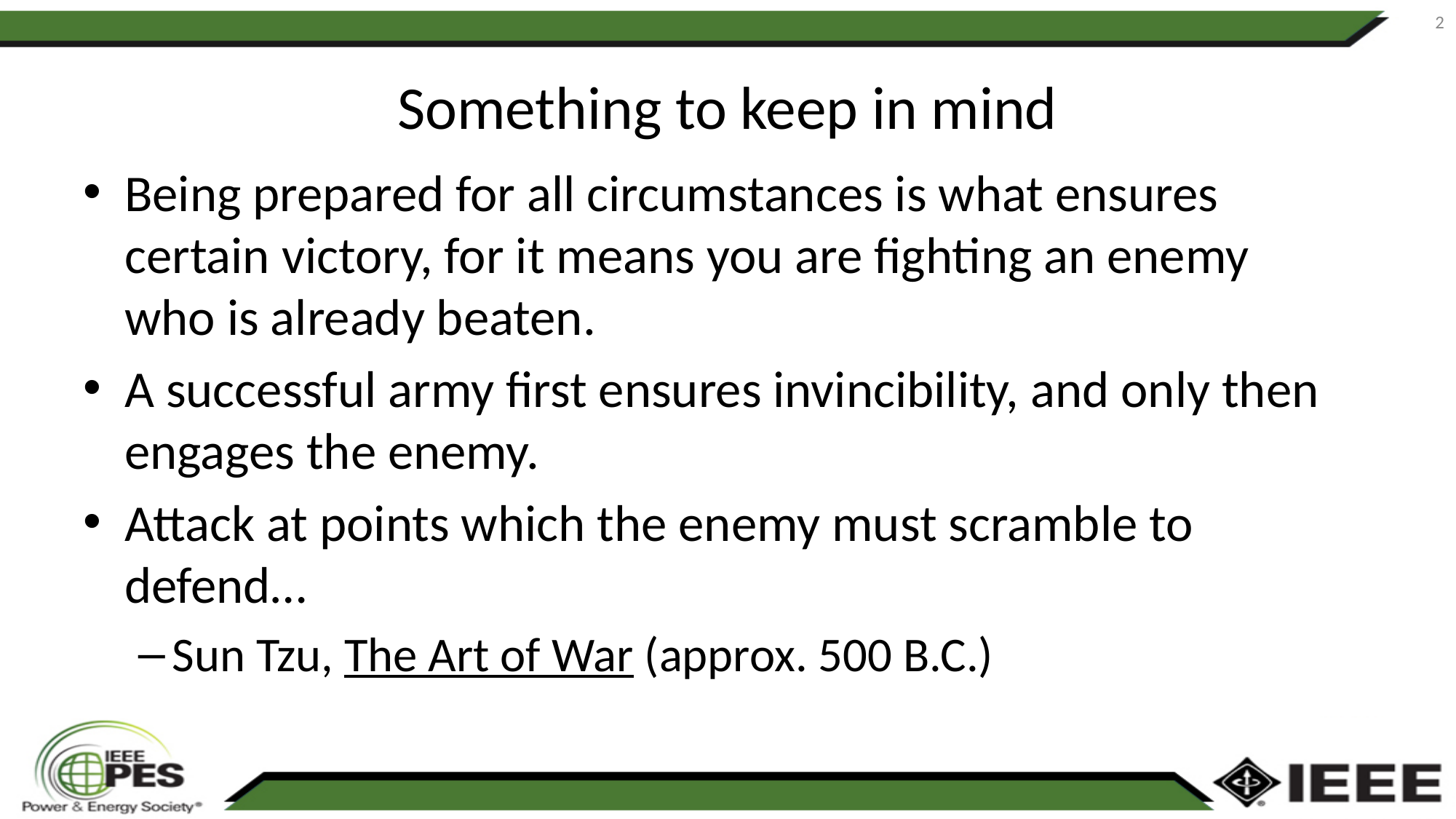

2
# Something to keep in mind
Being prepared for all circumstances is what ensures certain victory, for it means you are fighting an enemy who is already beaten.
A successful army first ensures invincibility, and only then engages the enemy.
Attack at points which the enemy must scramble to defend…
Sun Tzu, The Art of War (approx. 500 B.C.)